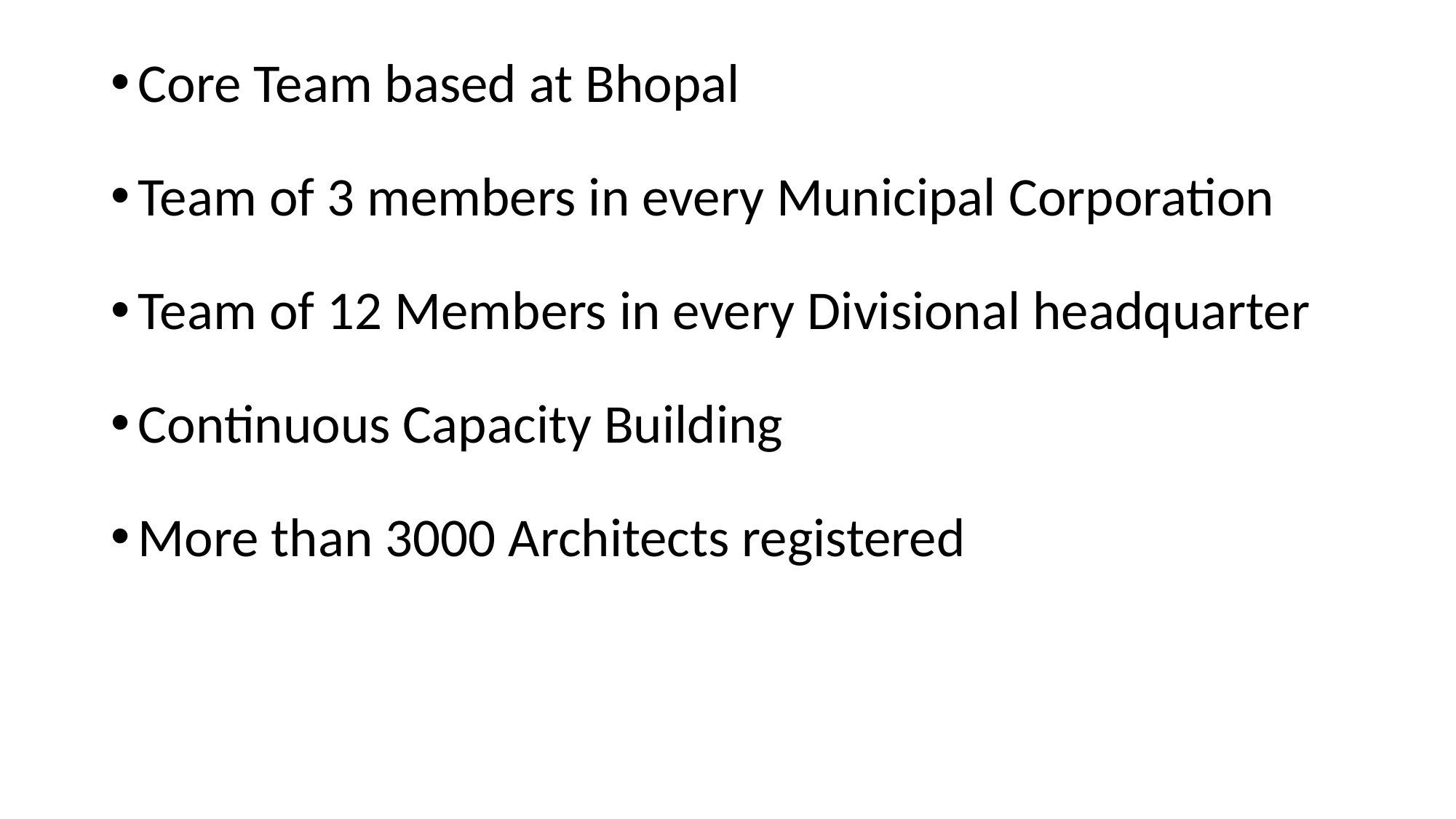

Core Team based at Bhopal
Team of 3 members in every Municipal Corporation
Team of 12 Members in every Divisional headquarter
Continuous Capacity Building
More than 3000 Architects registered